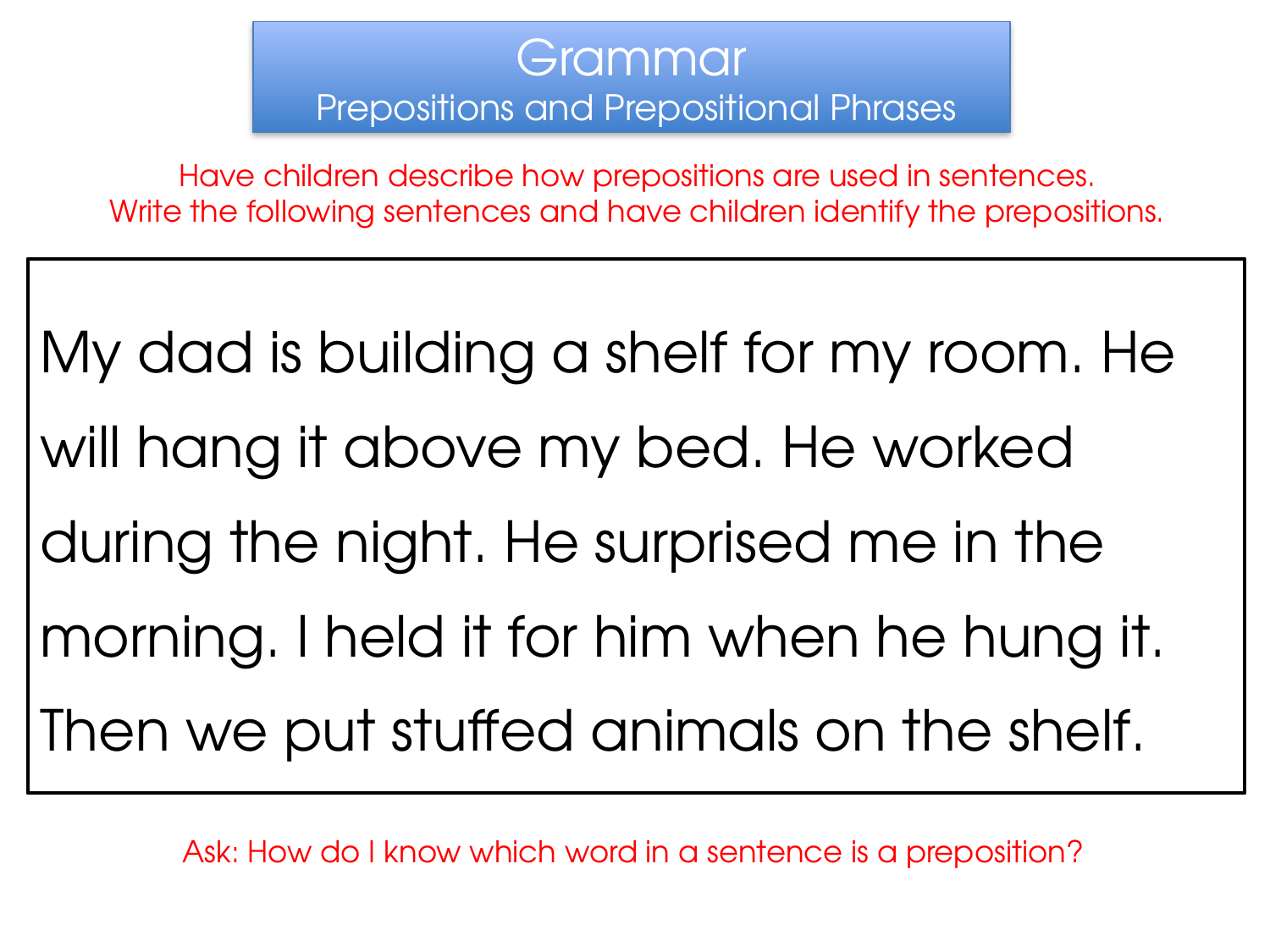

Grammar
 Prepositions and Prepositional Phrases
Have children describe how prepositions are used in sentences.
Write the following sentences and have children identify the prepositions.
My dad is building a shelf for my room. He will hang it above my bed. He worked during the night. He surprised me in the morning. I held it for him when he hung it. Then we put stuffed animals on the shelf.
Ask: How do I know which word in a sentence is a preposition?